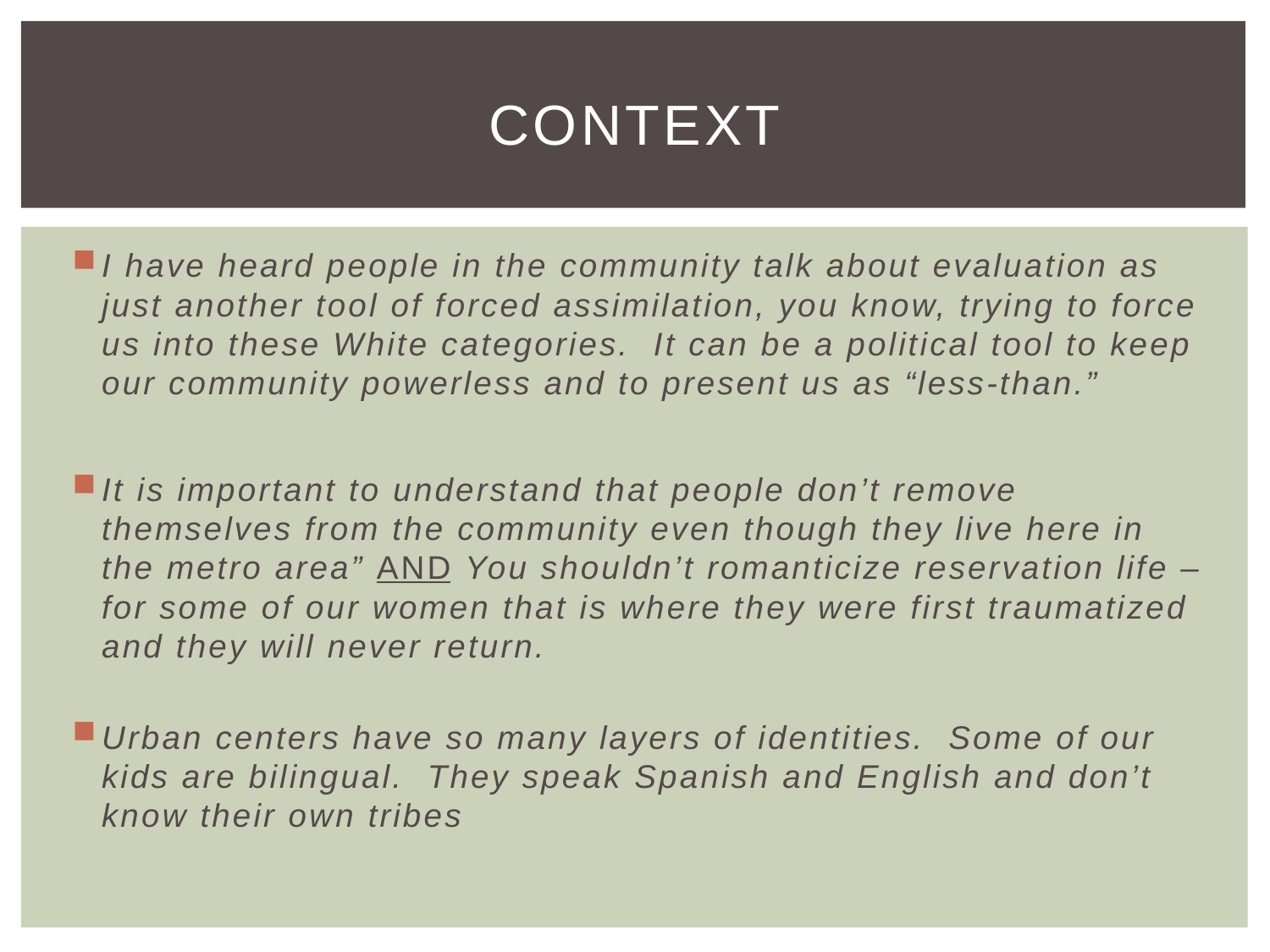

# Context
I have heard people in the community talk about evaluation as just another tool of forced assimilation, you know, trying to force us into these White categories.  It can be a political tool to keep our community powerless and to present us as “less-than.”

It is important to understand that people don’t remove themselves from the community even though they live here in the metro area” AND You shouldn’t romanticize reservation life – for some of our women that is where they were first traumatized and they will never return.

Urban centers have so many layers of identities.  Some of our kids are bilingual.  They speak Spanish and English and don’t know their own tribes